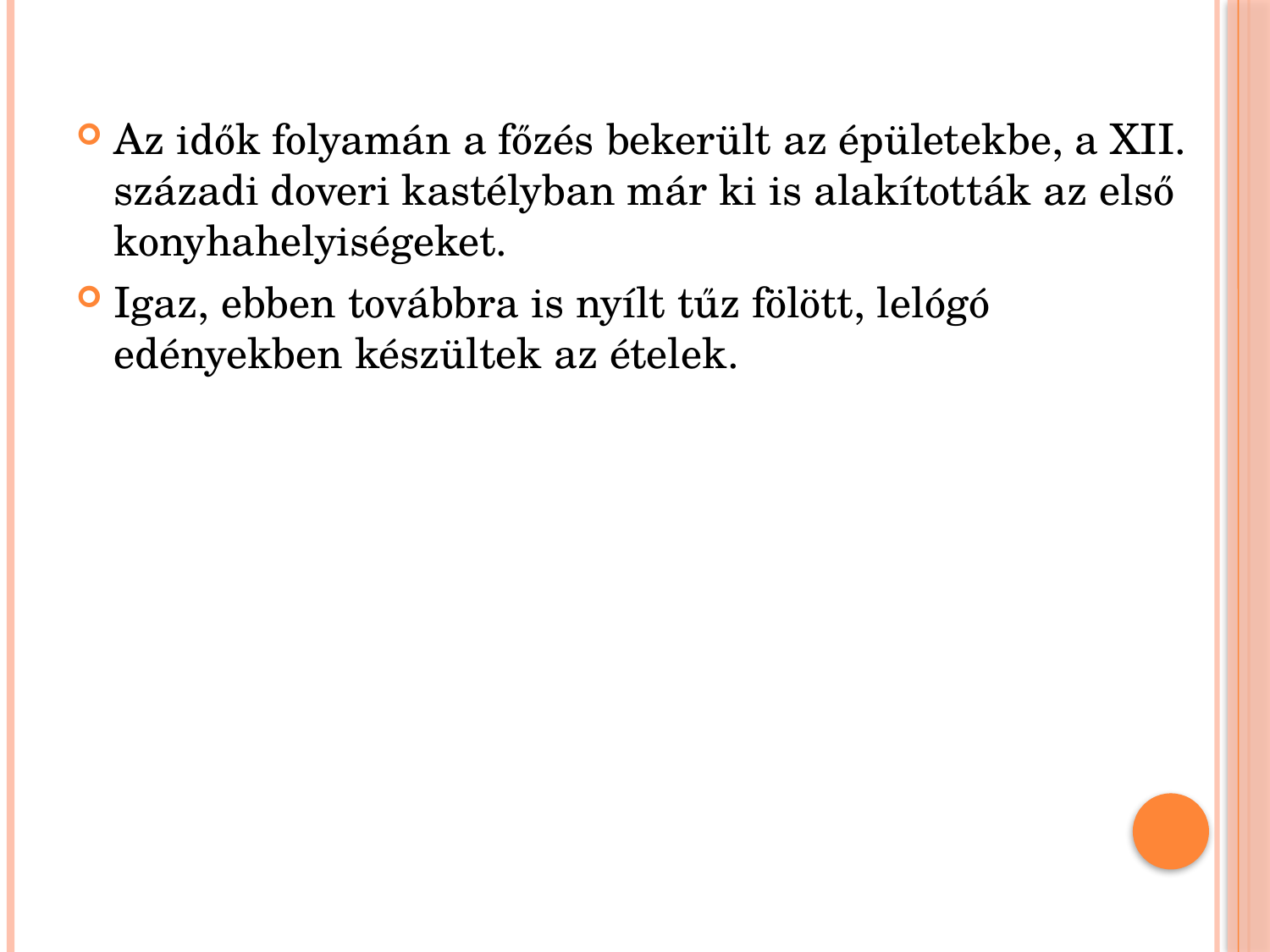

Az idők folyamán a főzés bekerült az épületekbe, a XII. századi doveri kastélyban már ki is alakították az első konyhahelyiségeket.
Igaz, ebben továbbra is nyílt tűz fölött, lelógó edényekben készültek az ételek.